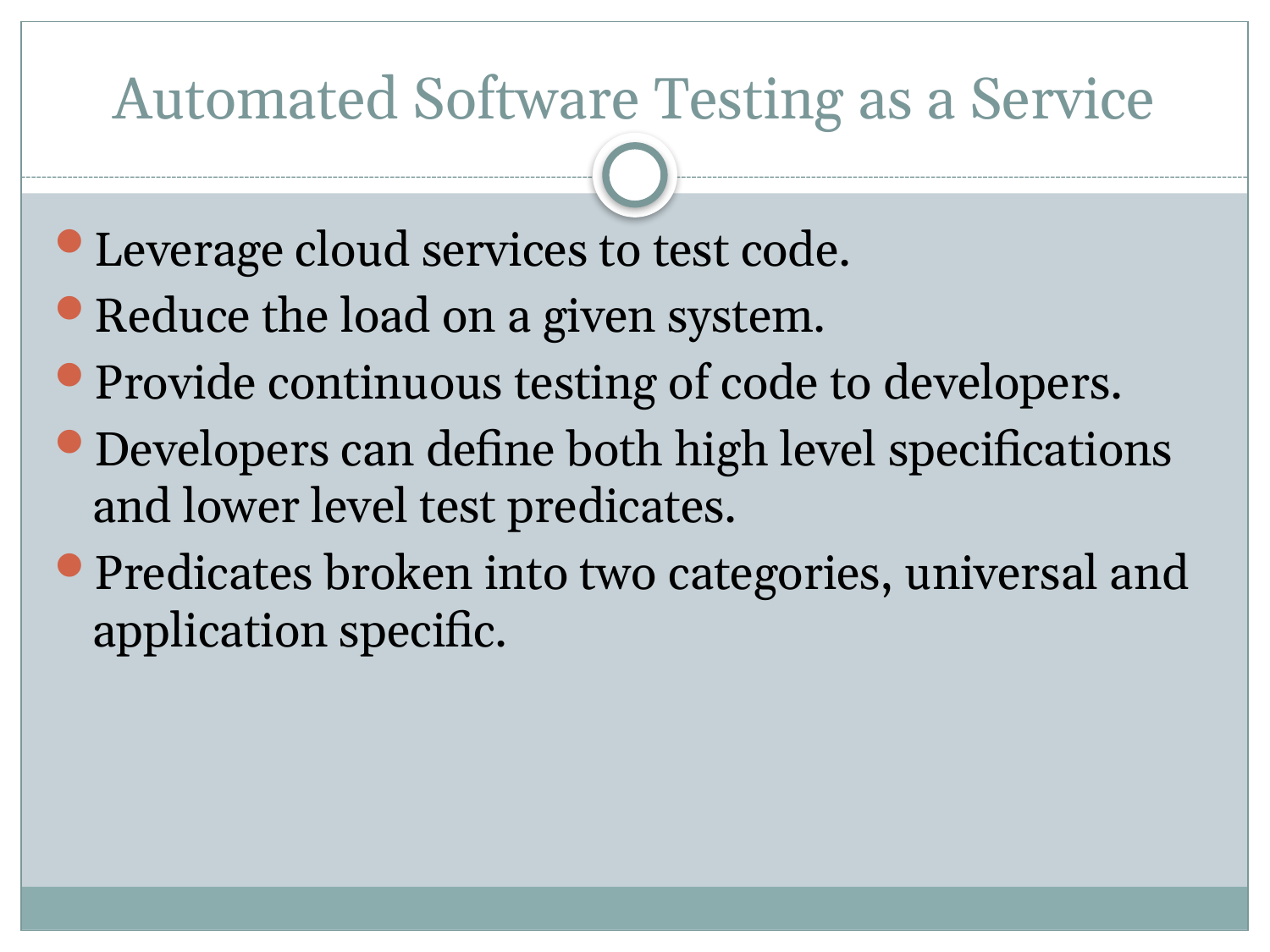

# Automated Software Testing as a Service
Leverage cloud services to test code.
Reduce the load on a given system.
Provide continuous testing of code to developers.
Developers can define both high level specifications and lower level test predicates.
Predicates broken into two categories, universal and application specific.